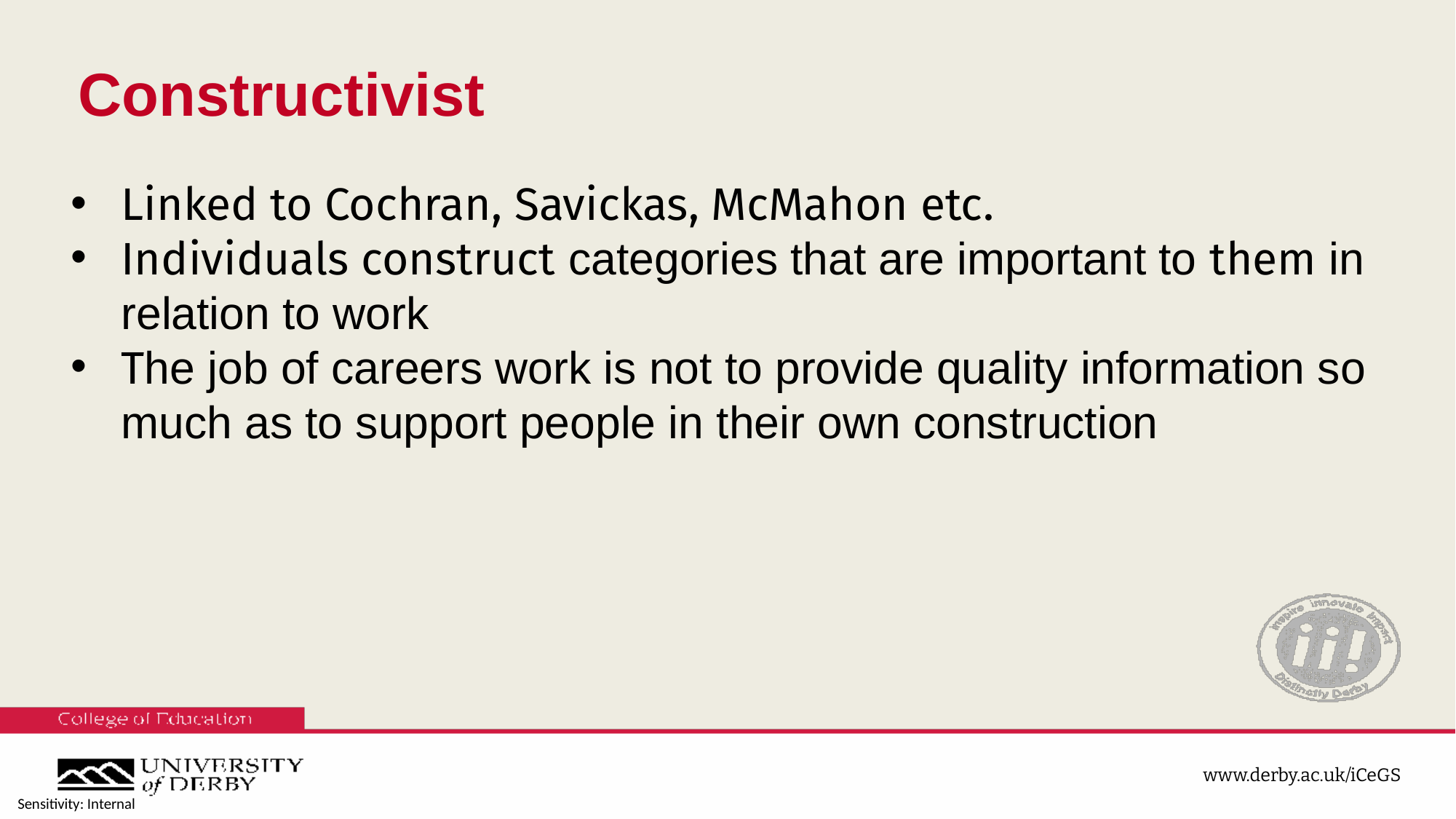

# Constructivist
Linked to Cochran, Savickas, McMahon etc.
Individuals construct categories that are important to them in relation to work
The job of careers work is not to provide quality information so much as to support people in their own construction